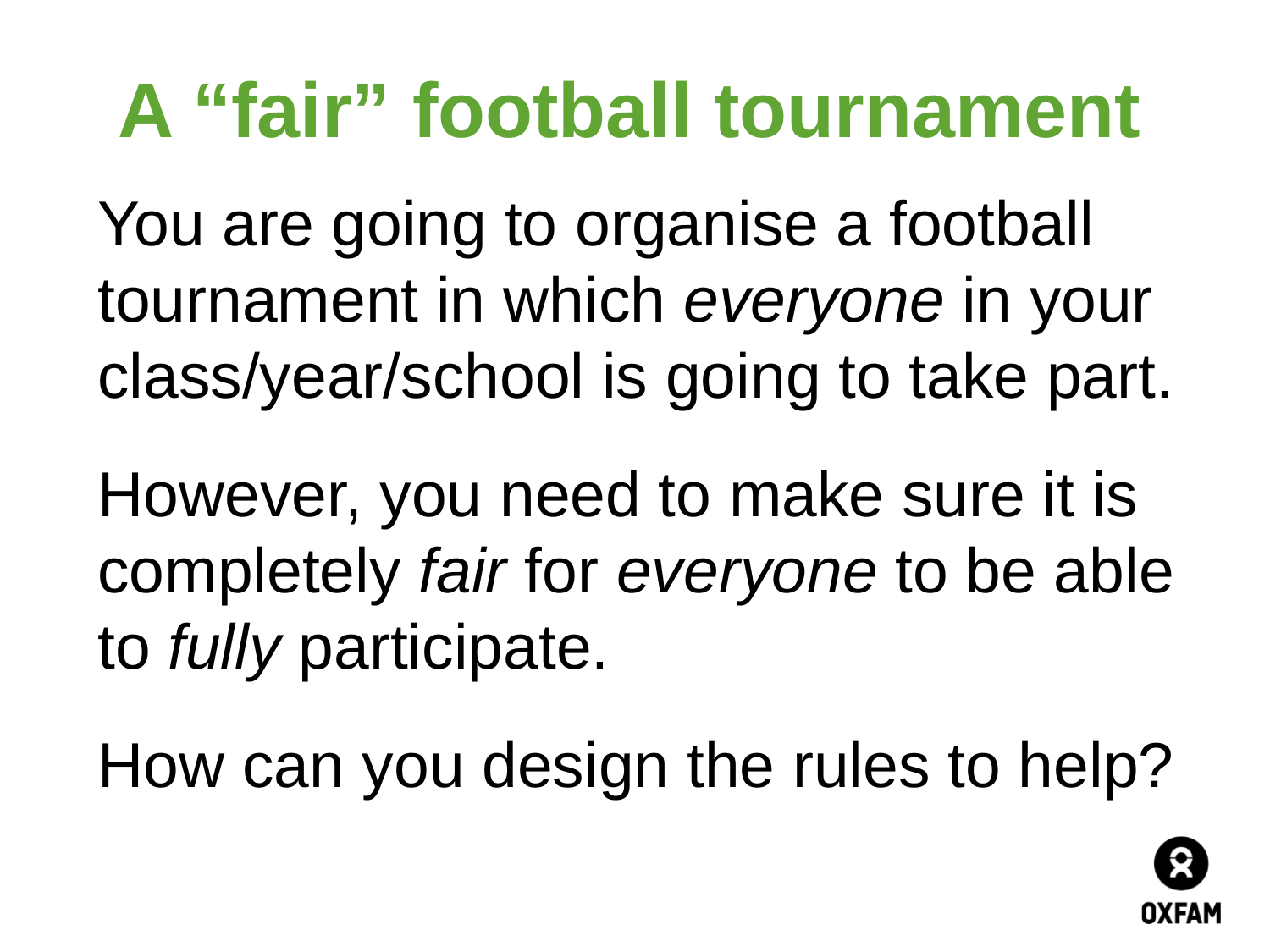

# A “fair” football tournament
You are going to organise a football tournament in which everyone in your class/year/school is going to take part.
However, you need to make sure it is completely fair for everyone to be able to fully participate.
How can you design the rules to help?